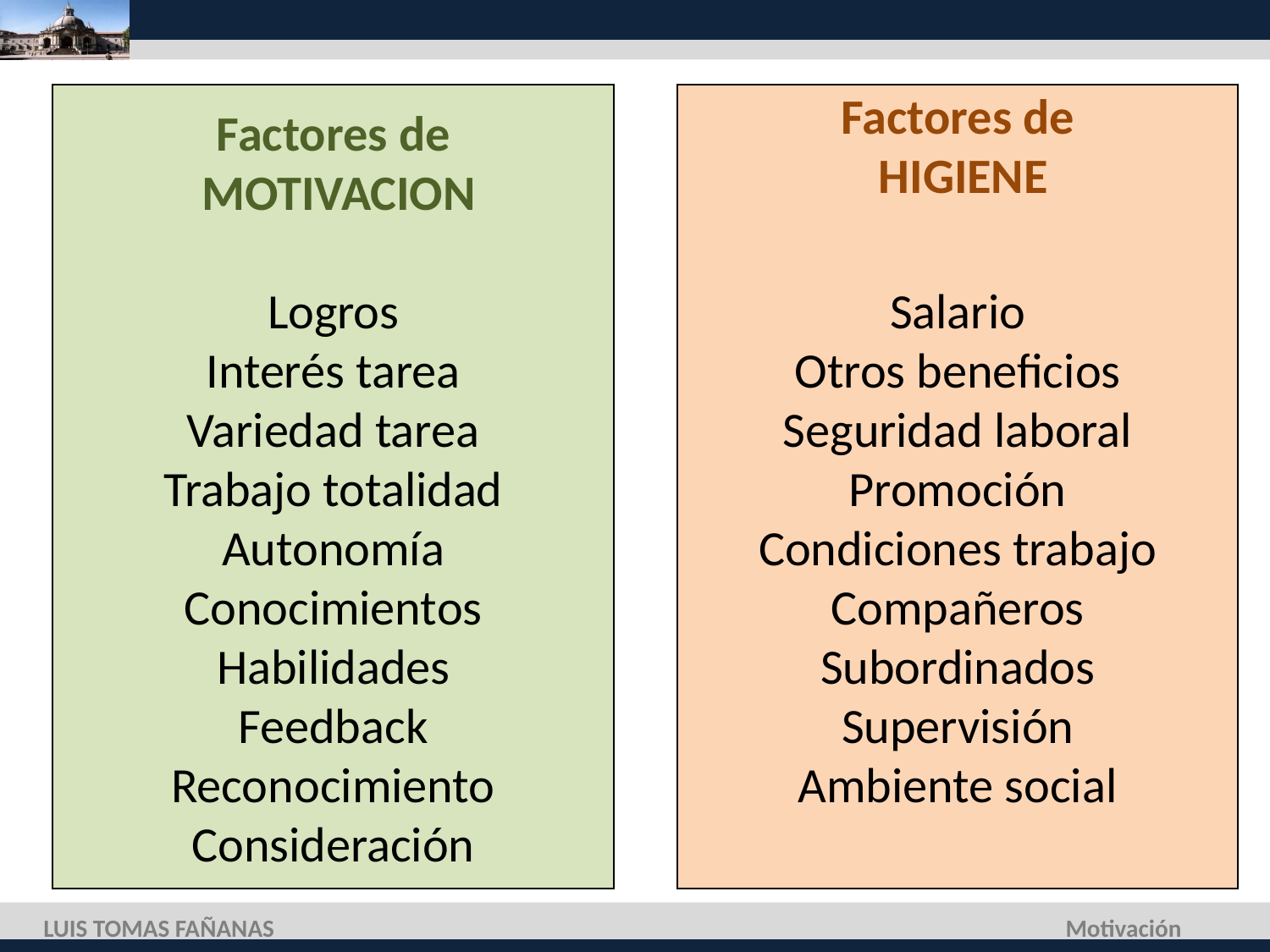

Factores de
 MOTIVACION

Logros
Interés tarea
Variedad tarea
Trabajo totalidad
Autonomía
Conocimientos
Habilidades
Feedback
Reconocimiento
Consideración
Factores de
 HIGIENE

Salario
Otros beneficios
Seguridad laboral
Promoción
Condiciones trabajo
Compañeros
Subordinados
Supervisión
Ambiente social

LUIS TOMAS FAÑANAS
Motivación